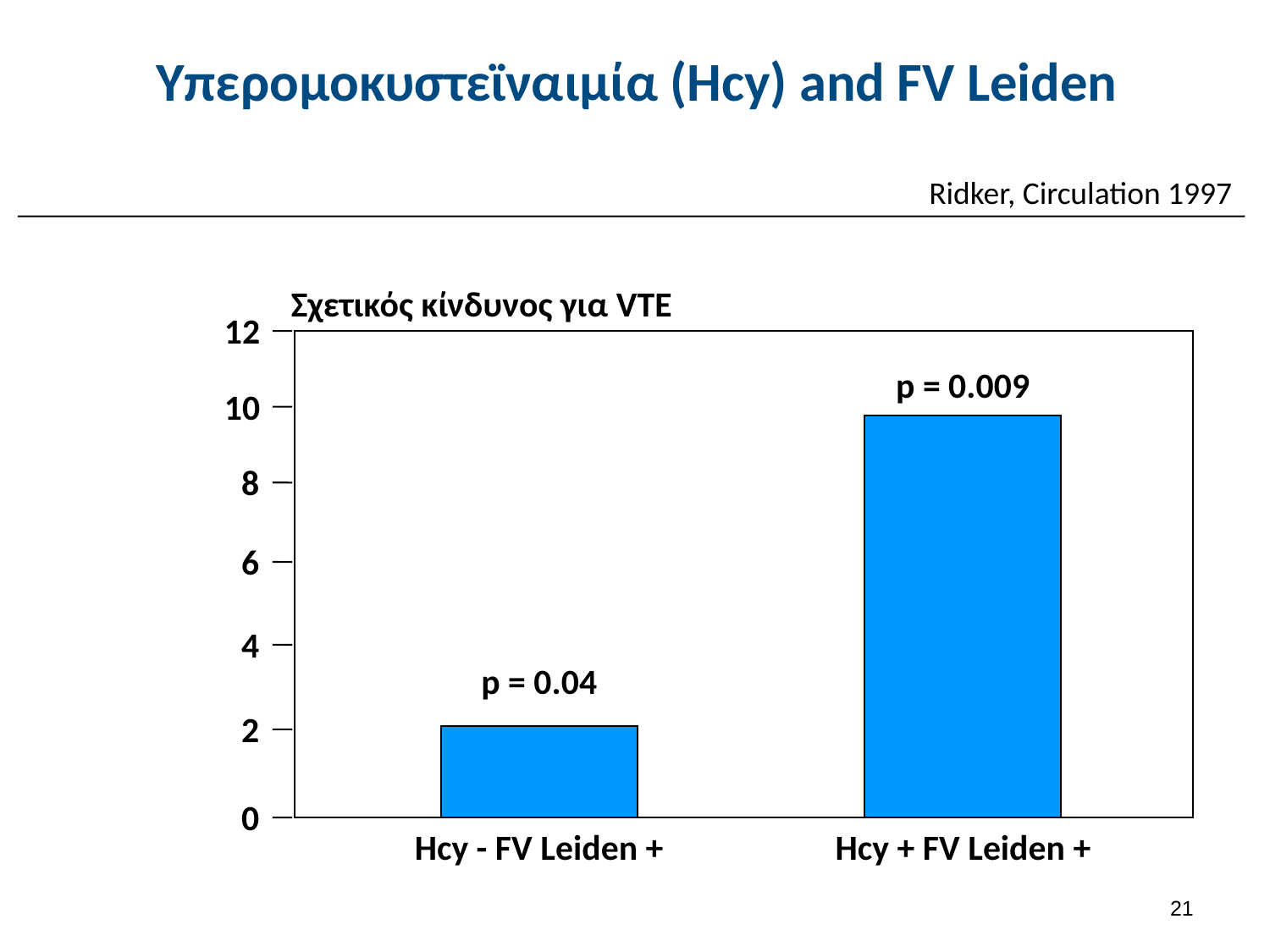

# Υπερομοκυστεϊναιμία (Hcy) and FV Leiden
Ridker, Circulation 1997

Σχετικός κίνδυνος για VTE
12

p = 0.009
10

8
6
4
p = 0.04
2

0
Hcy - FV Leiden +
Hcy + FV Leiden +
21